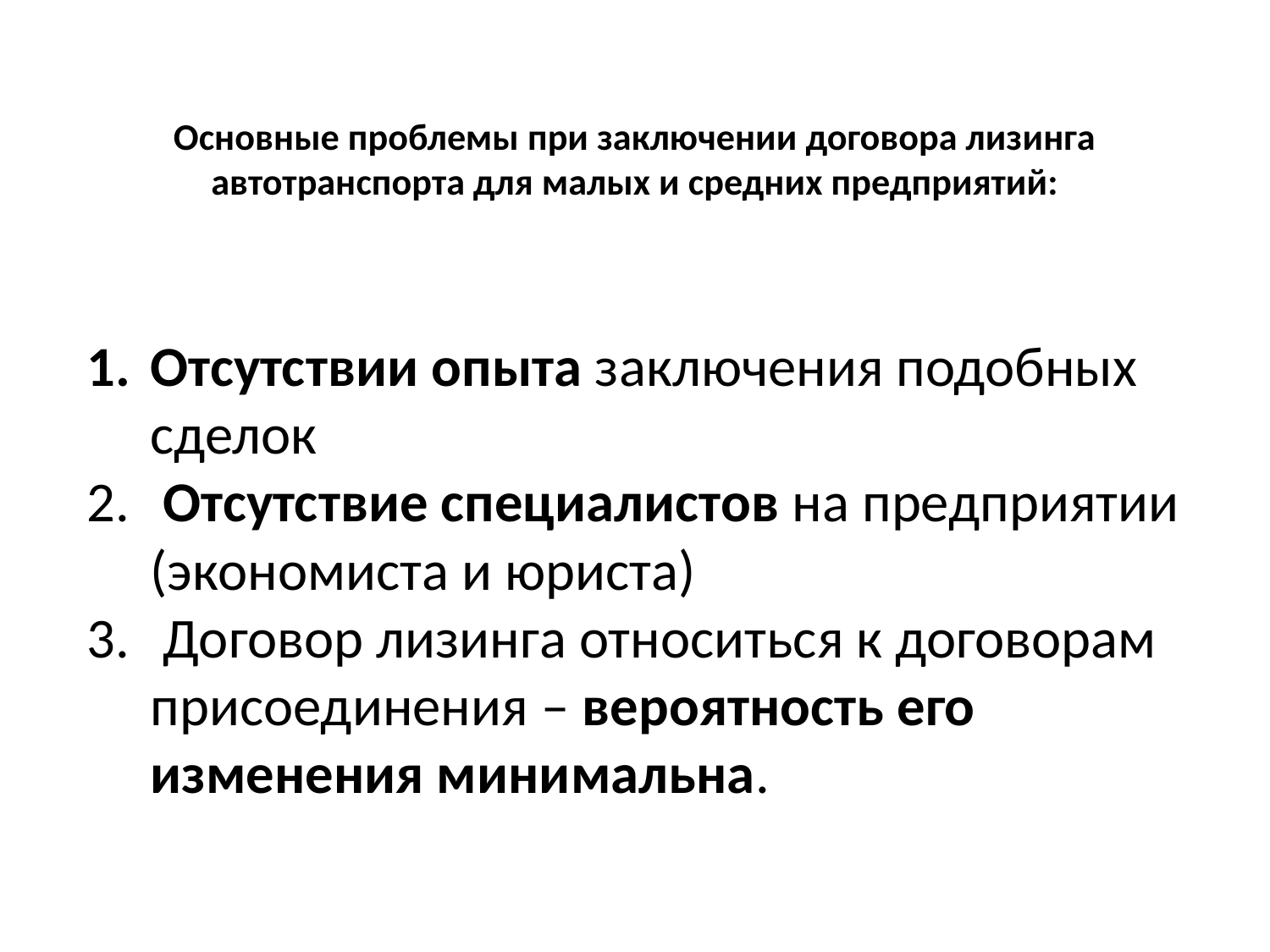

# Основные проблемы при заключении договора лизинга автотранспорта для малых и средних предприятий:
Отсутствии опыта заключения подобных сделок
 Отсутствие специалистов на предприятии (экономиста и юриста)
 Договор лизинга относиться к договорам присоединения – вероятность его изменения минимальна.